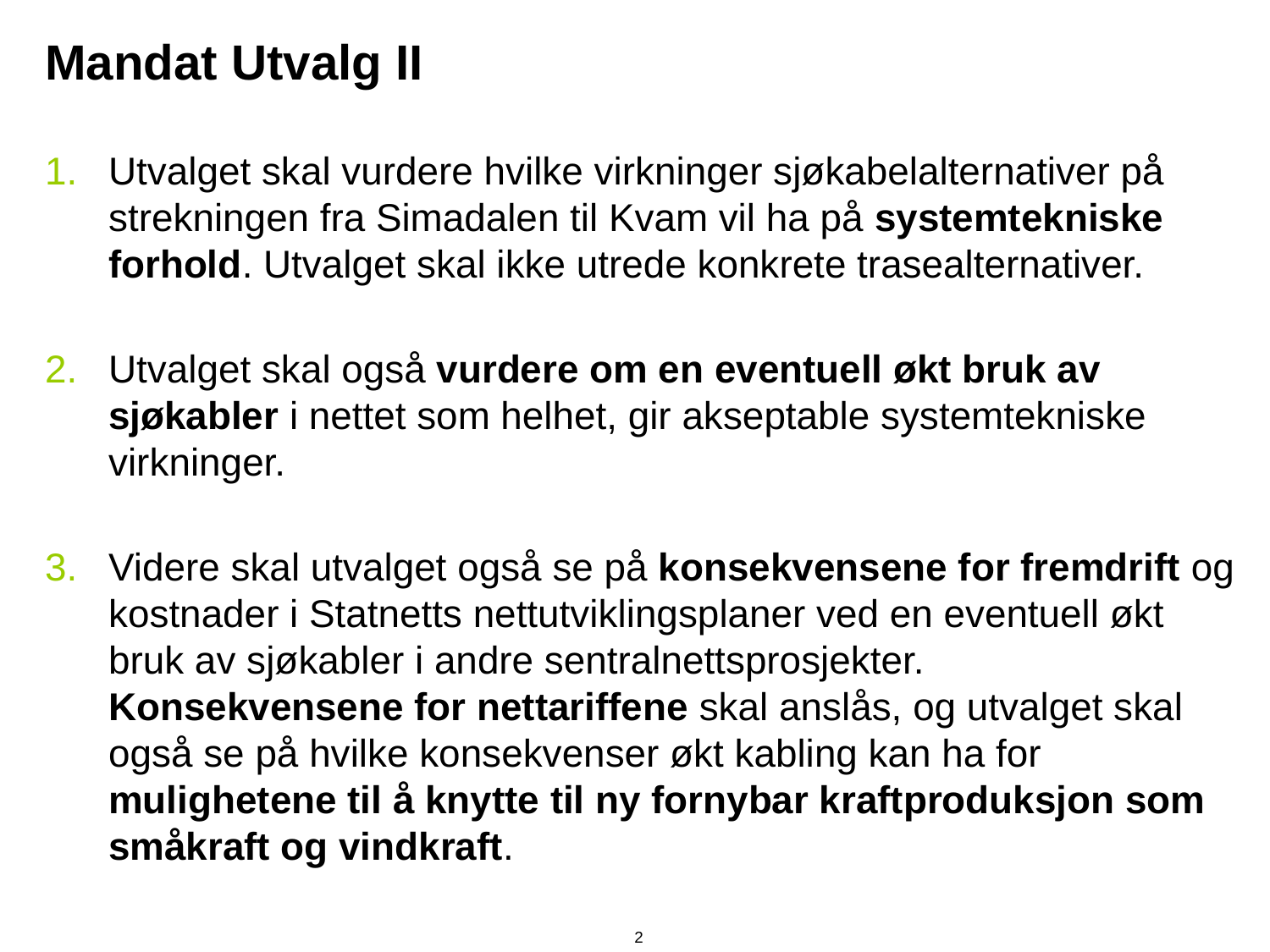

# Mandat Utvalg II
Utvalget skal vurdere hvilke virkninger sjøkabelalternativer på strekningen fra Simadalen til Kvam vil ha på systemtekniske forhold. Utvalget skal ikke utrede konkrete trasealternativer.
Utvalget skal også vurdere om en eventuell økt bruk av sjøkabler i nettet som helhet, gir akseptable systemtekniske virkninger.
Videre skal utvalget også se på konsekvensene for fremdrift og kostnader i Statnetts nettutviklingsplaner ved en eventuell økt bruk av sjøkabler i andre sentralnettsprosjekter.  Konsekvensene for nettariffene skal anslås, og utvalget skal også se på hvilke konsekvenser økt kabling kan ha for mulighetene til å knytte til ny fornybar kraftproduksjon som småkraft og vindkraft.

2